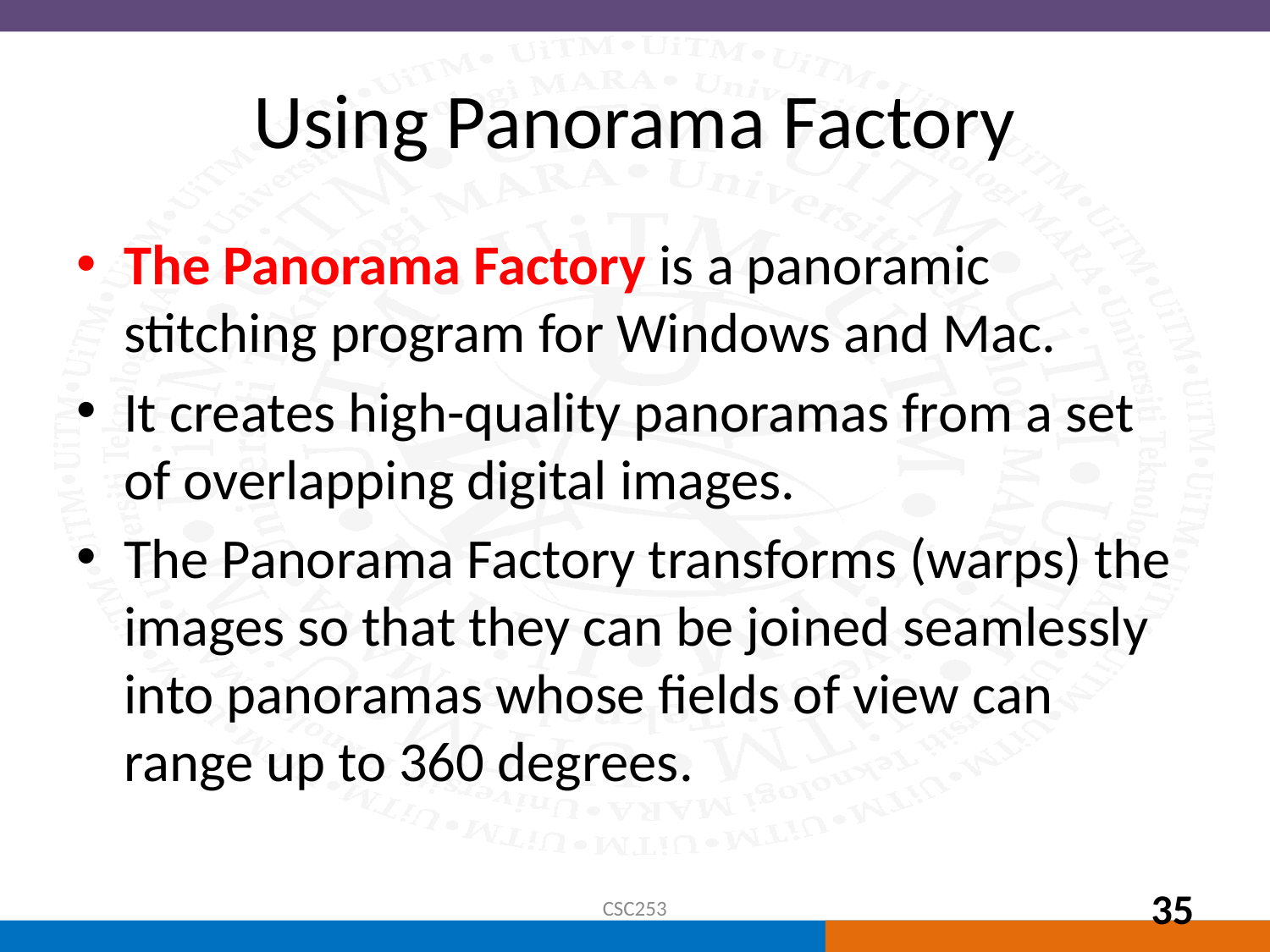

# Using Panorama Factory
The Panorama Factory is a panoramic stitching program for Windows and Mac.
It creates high-quality panoramas from a set of overlapping digital images.
The Panorama Factory transforms (warps) the images so that they can be joined seamlessly into panoramas whose fields of view can range up to 360 degrees.

CSC253
35